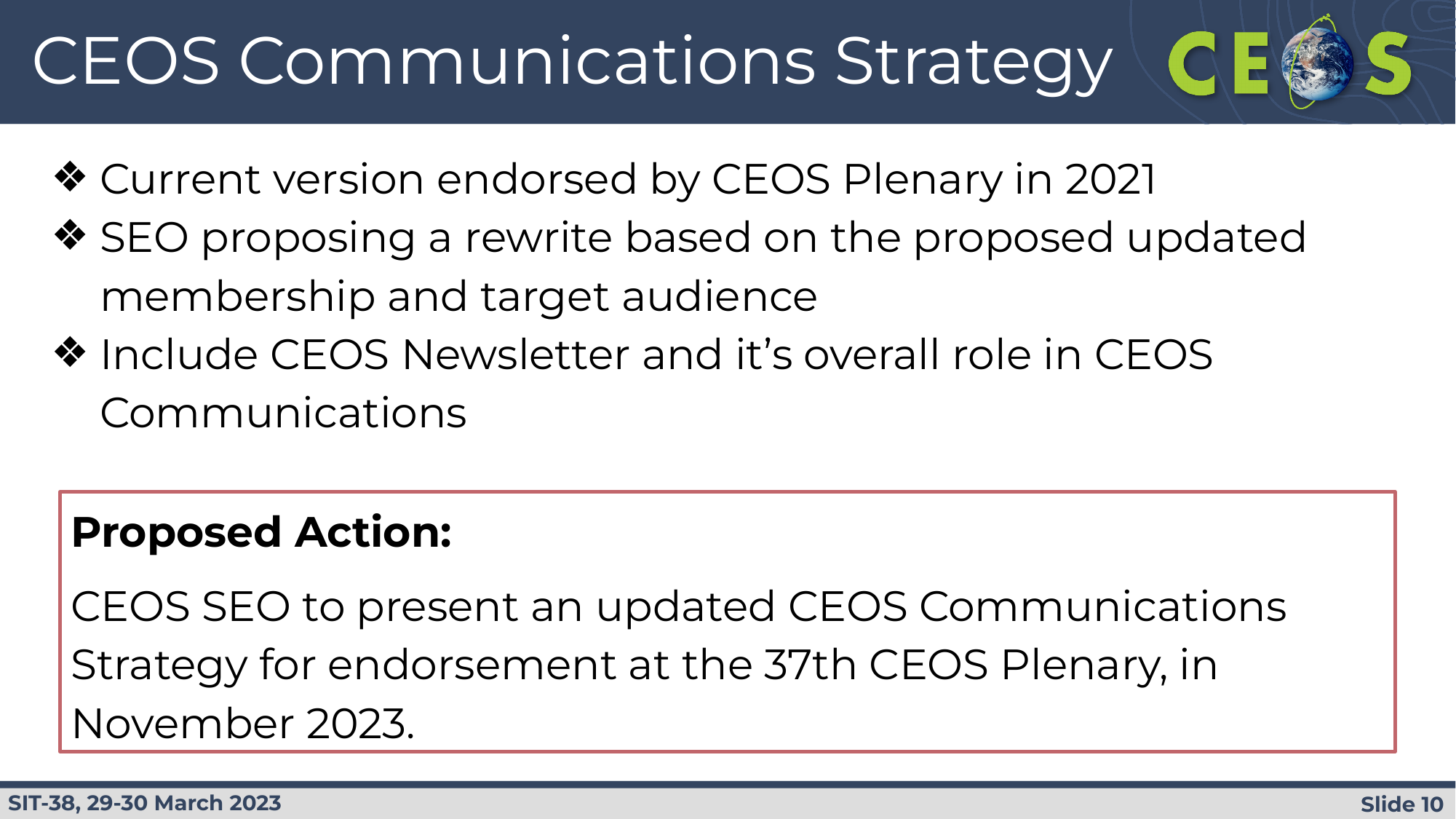

# CEOS Communications Strategy
Current version endorsed by CEOS Plenary in 2021
SEO proposing a rewrite based on the proposed updated membership and target audience
Include CEOS Newsletter and it’s overall role in CEOS Communications

Proposed Action:
CEOS SEO to present an updated CEOS Communications Strategy for endorsement at the 37th CEOS Plenary, in November 2023.